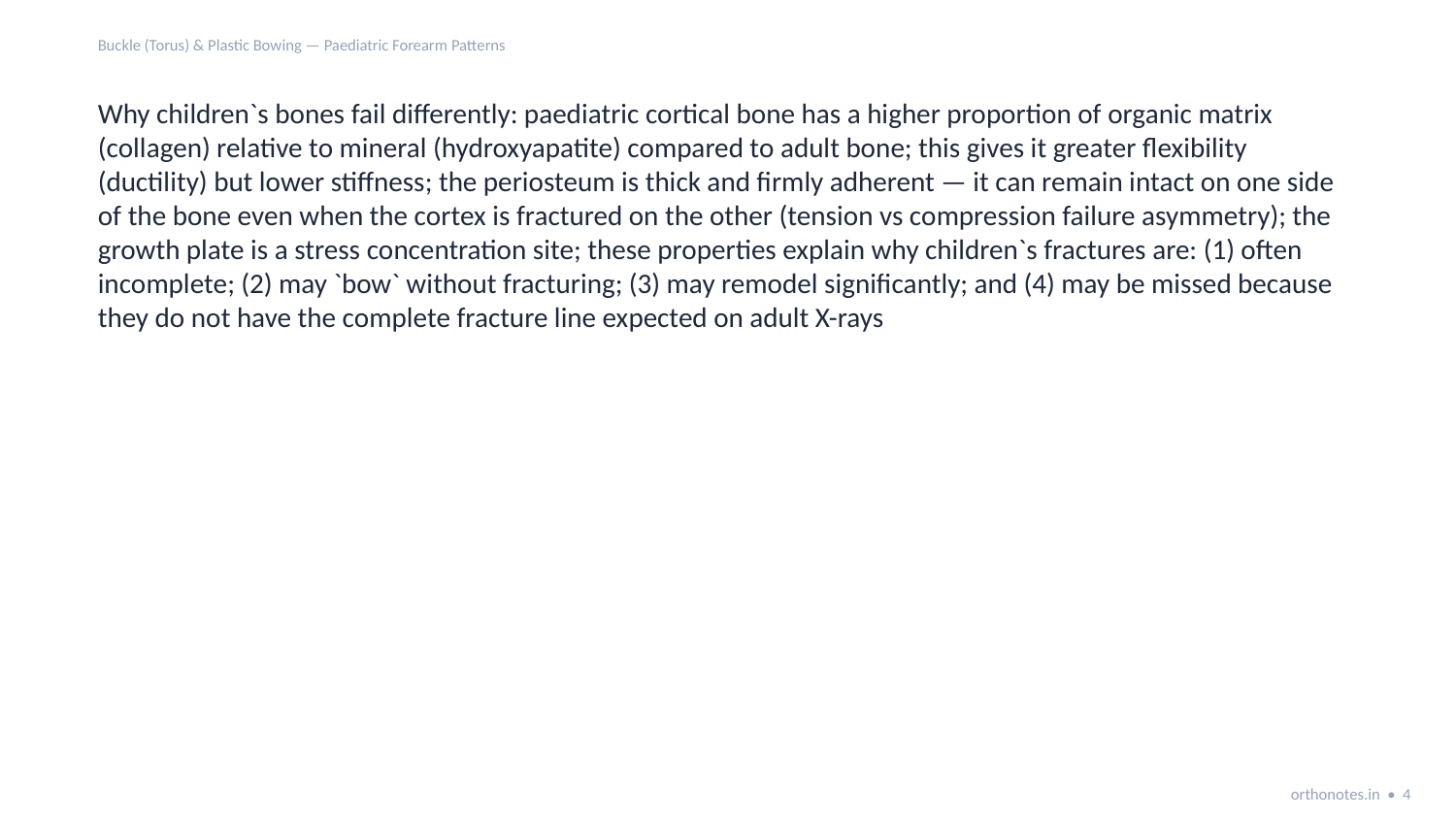

Buckle (Torus) & Plastic Bowing — Paediatric Forearm Patterns
Why children`s bones fail differently: paediatric cortical bone has a higher proportion of organic matrix (collagen) relative to mineral (hydroxyapatite) compared to adult bone; this gives it greater flexibility (ductility) but lower stiffness; the periosteum is thick and firmly adherent — it can remain intact on one side of the bone even when the cortex is fractured on the other (tension vs compression failure asymmetry); the growth plate is a stress concentration site; these properties explain why children`s fractures are: (1) often incomplete; (2) may `bow` without fracturing; (3) may remodel significantly; and (4) may be missed because they do not have the complete fracture line expected on adult X-rays
orthonotes.in  •  4